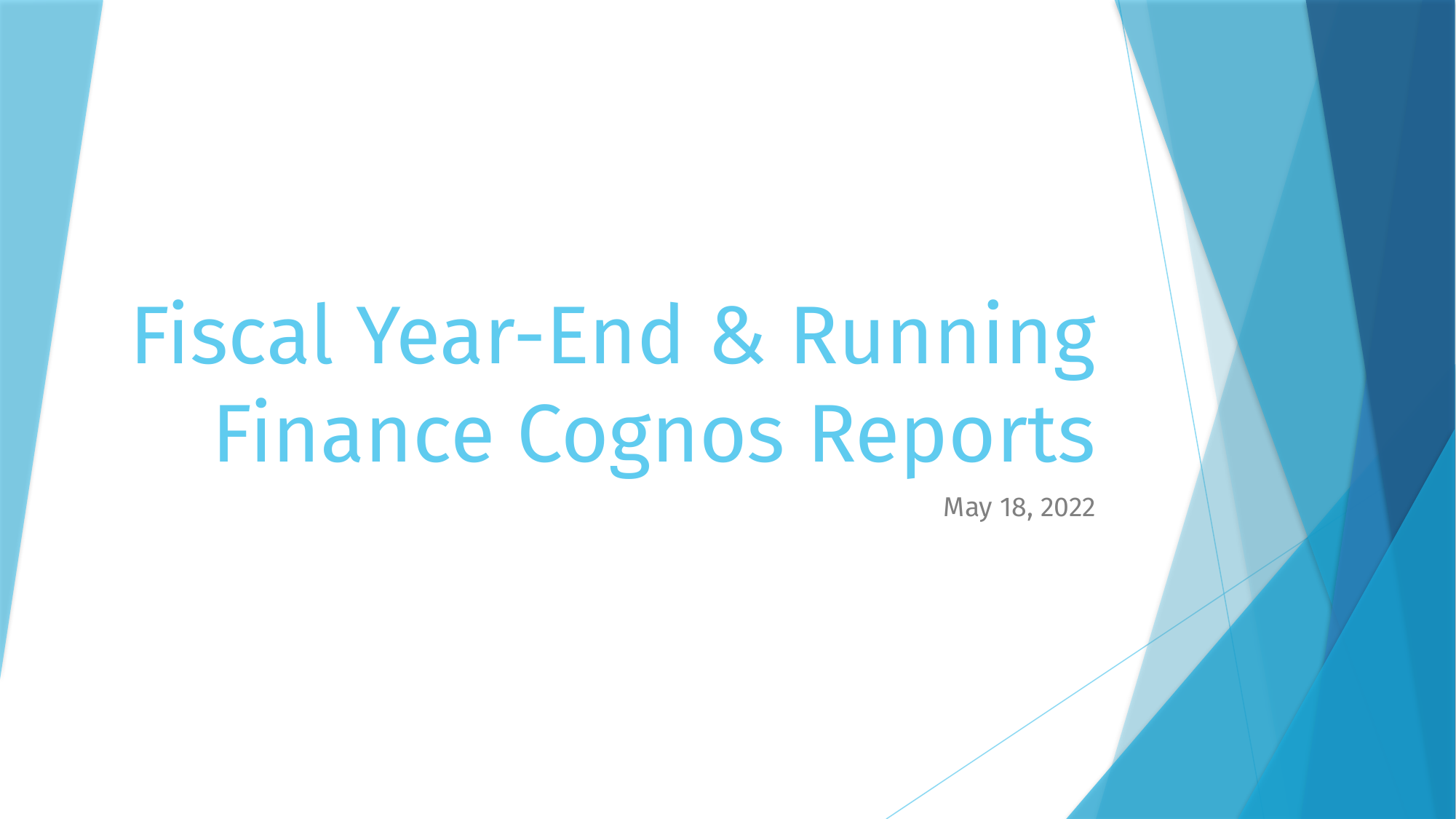

# Fiscal Year-End & Running Finance Cognos Reports
May 18, 2022